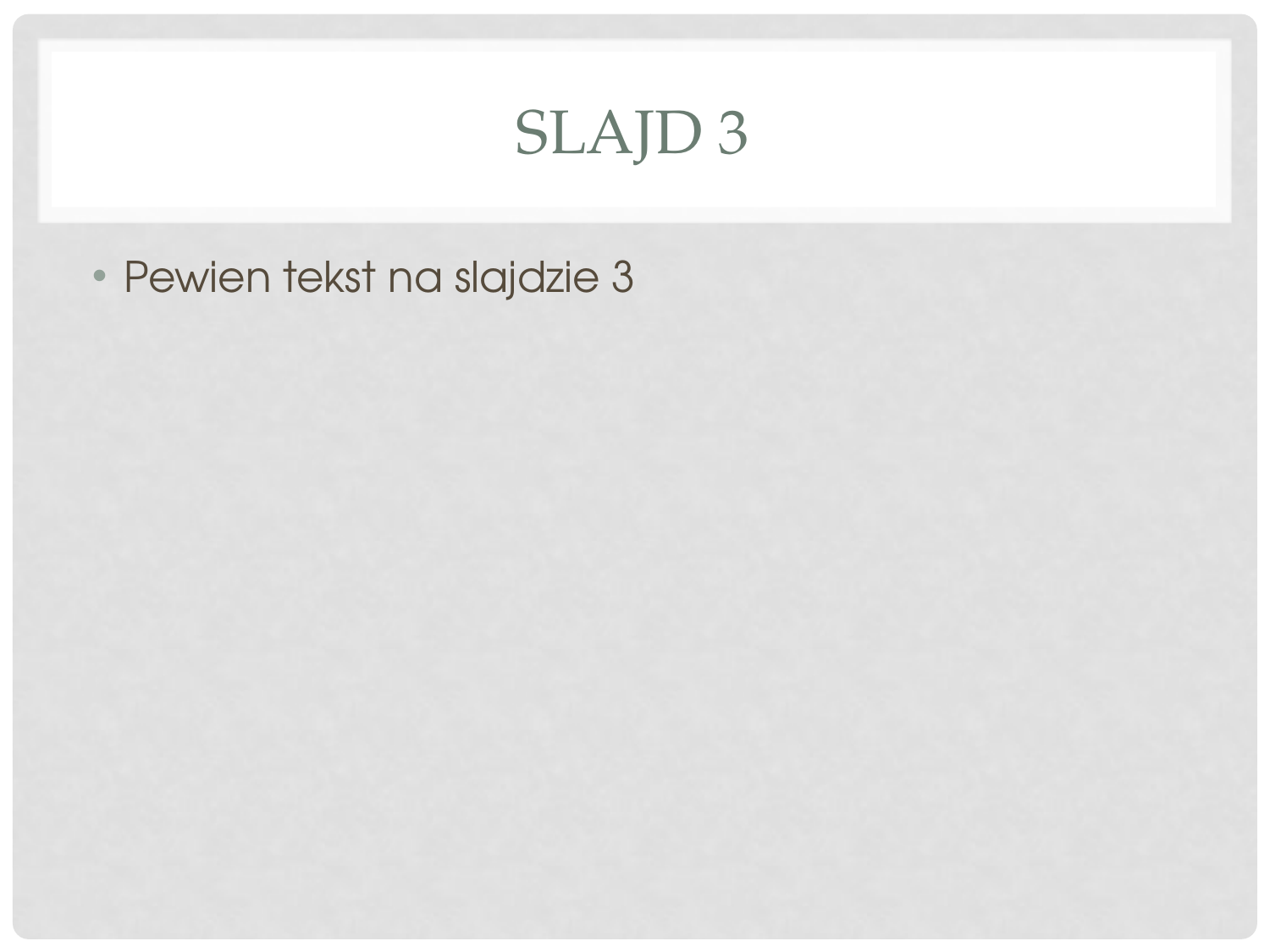

# Slajd 3
Pewien tekst na slajdzie 3